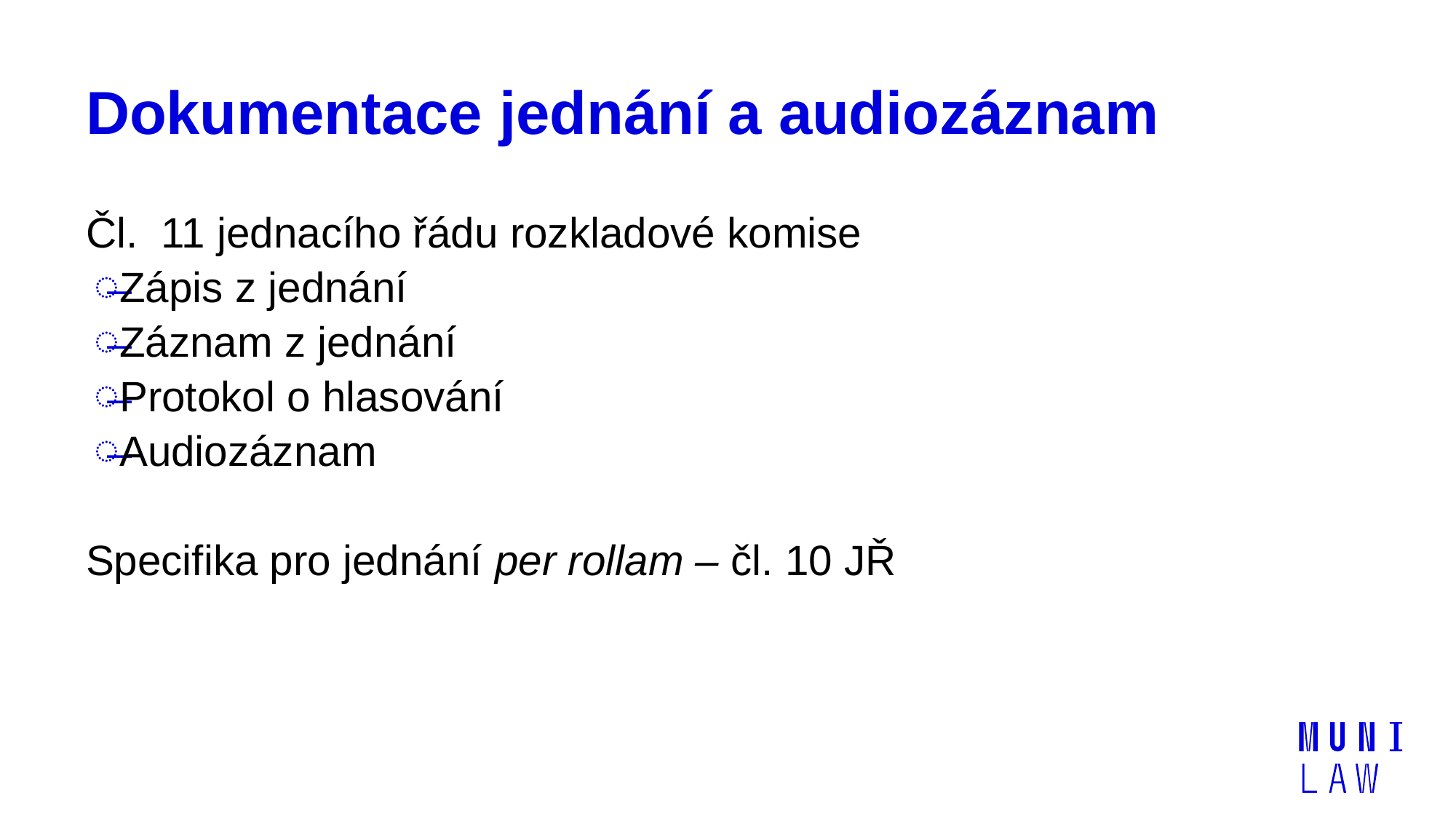

# Dokumentace jednání a audiozáznam
Čl.  11 jednacího řádu rozkladové komise
Zápis z jednání
Záznam z jednání
Protokol o hlasování
Audiozáznam

Specifika pro jednání per rollam – čl. 10 JŘ